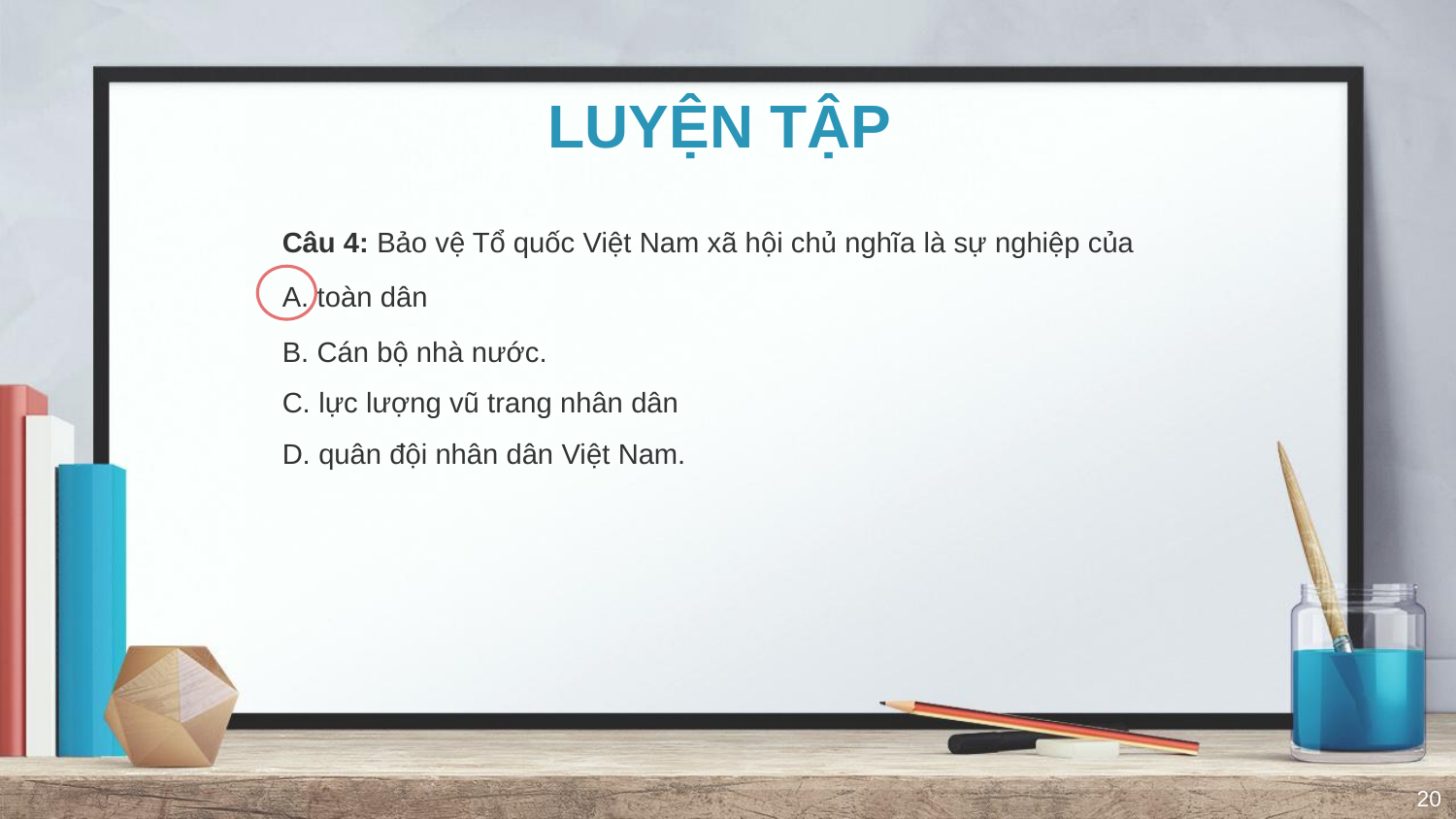

# LUYỆN TẬP
Câu 4: Bảo vệ Tổ quốc Việt Nam xã hội chủ nghĩa là sự nghiệp của
A. toàn dân
B. Cán bộ nhà nước.
C. lực lượng vũ trang nhân dân
D. quân đội nhân dân Việt Nam.

20